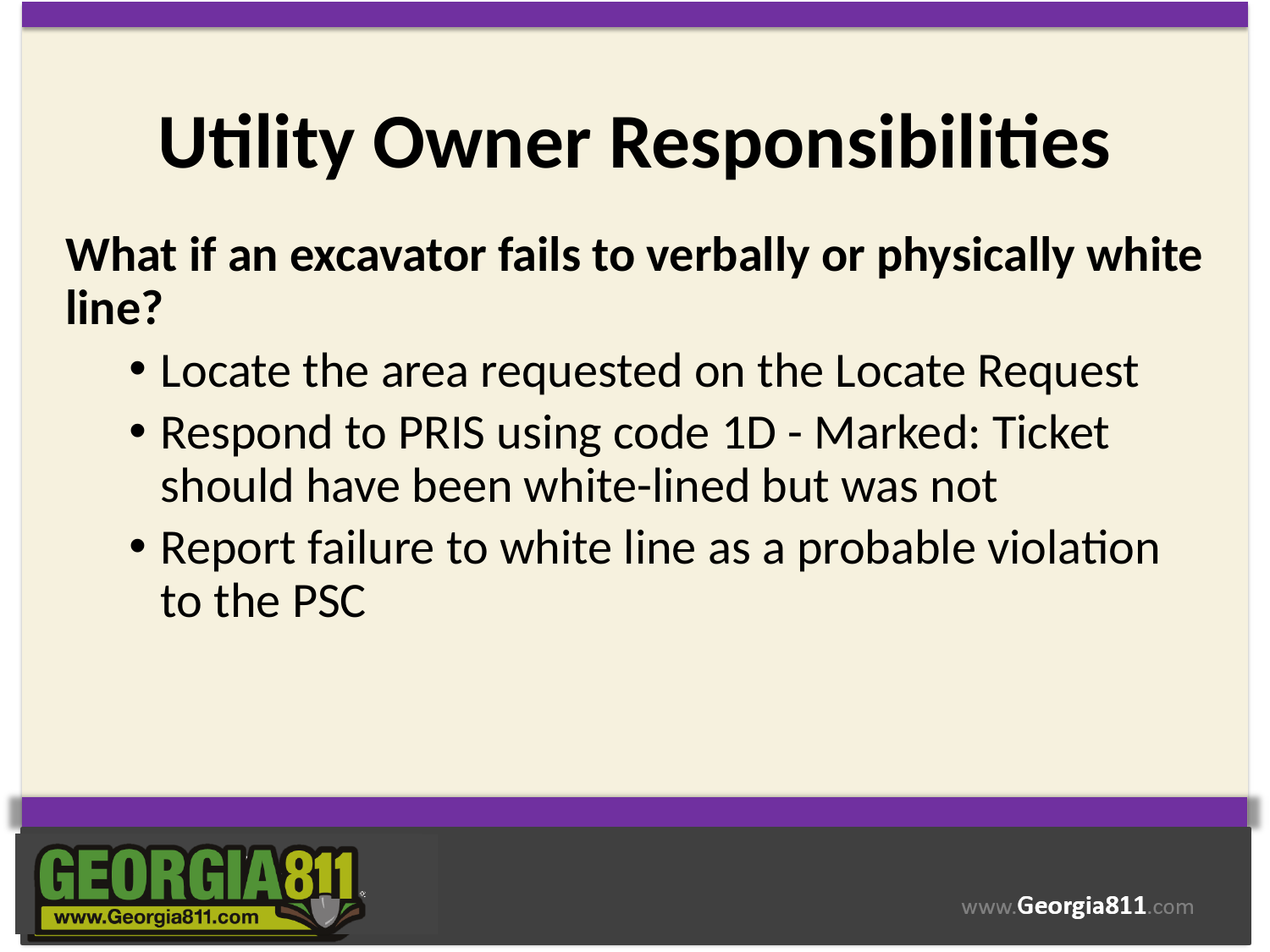

# Utility Owner Responsibilities
What if an excavator fails to verbally or physically white line?
Locate the area requested on the Locate Request
Respond to PRIS using code 1D - Marked: Ticket should have been white-lined but was not
Report failure to white line as a probable violation to the PSC